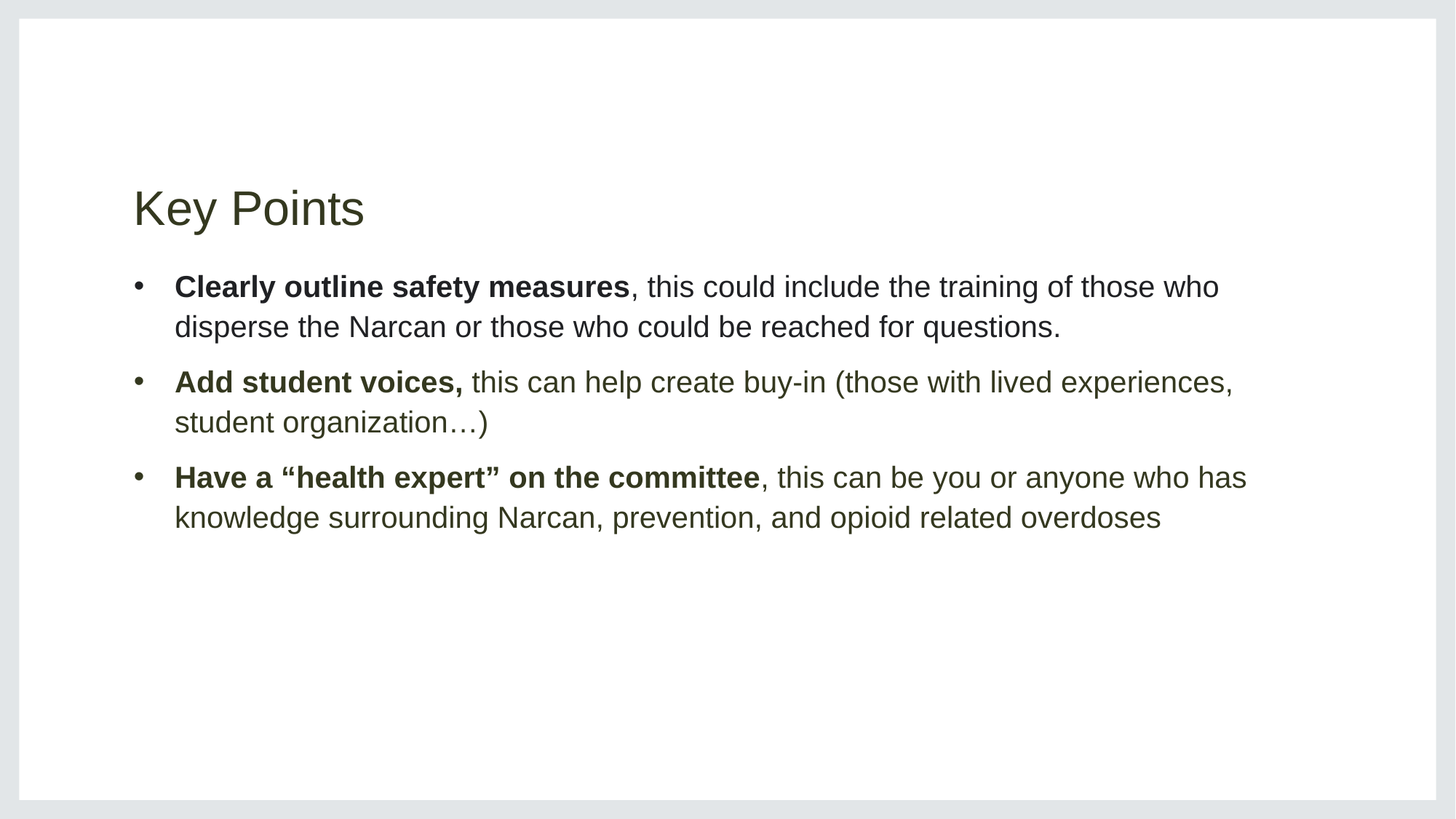

# Key Points
Clearly outline safety measures, this could include the training of those who disperse the Narcan or those who could be reached for questions.
Add student voices, this can help create buy-in (those with lived experiences, student organization…)
Have a “health expert” on the committee, this can be you or anyone who has knowledge surrounding Narcan, prevention, and opioid related overdoses